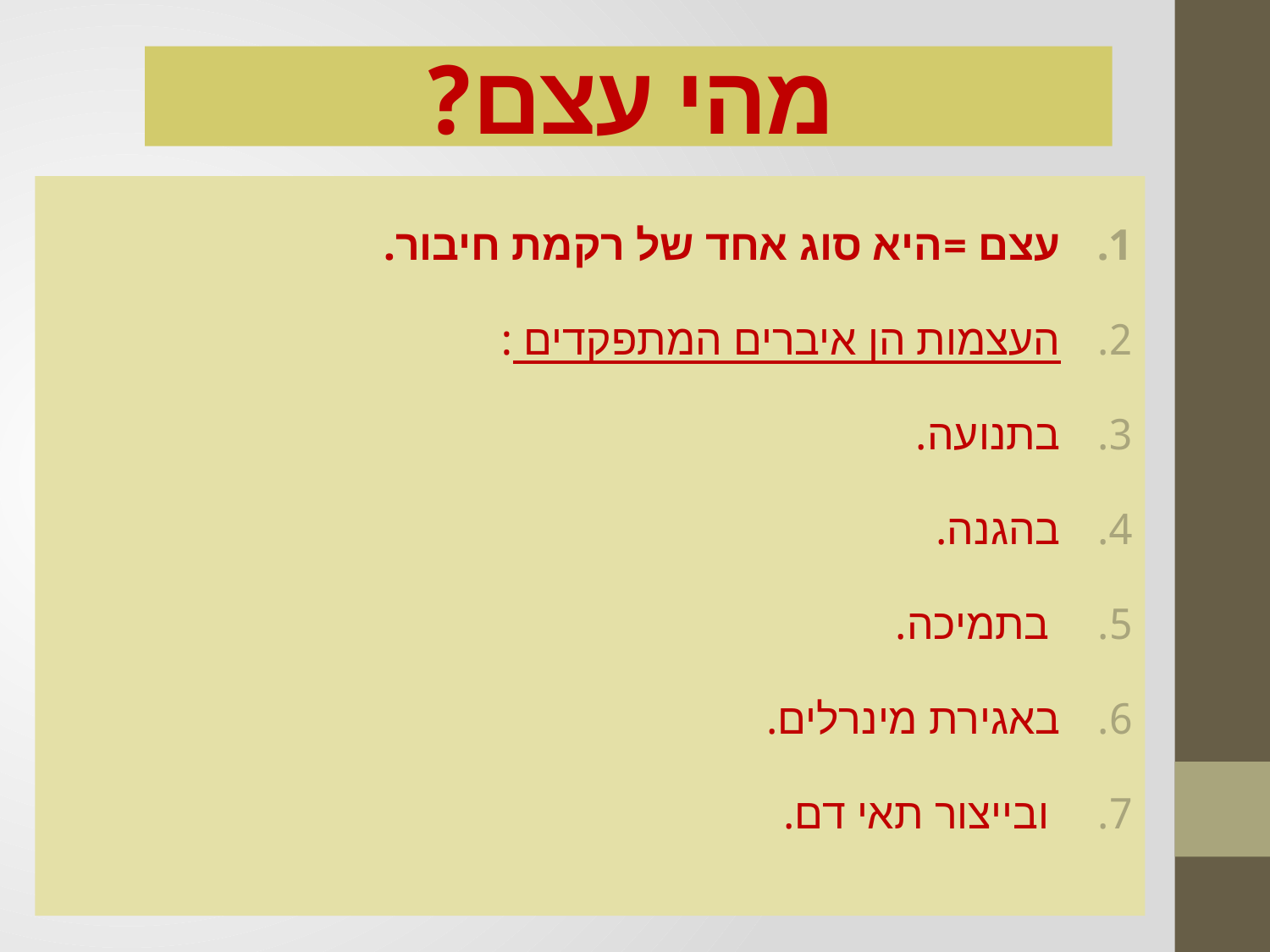

# מהי עצם?
עצם =היא סוג אחד של רקמת חיבור.
העצמות הן איברים המתפקדים :
בתנועה.
בהגנה.
 בתמיכה.
באגירת מינרלים.
 ובייצור תאי דם.